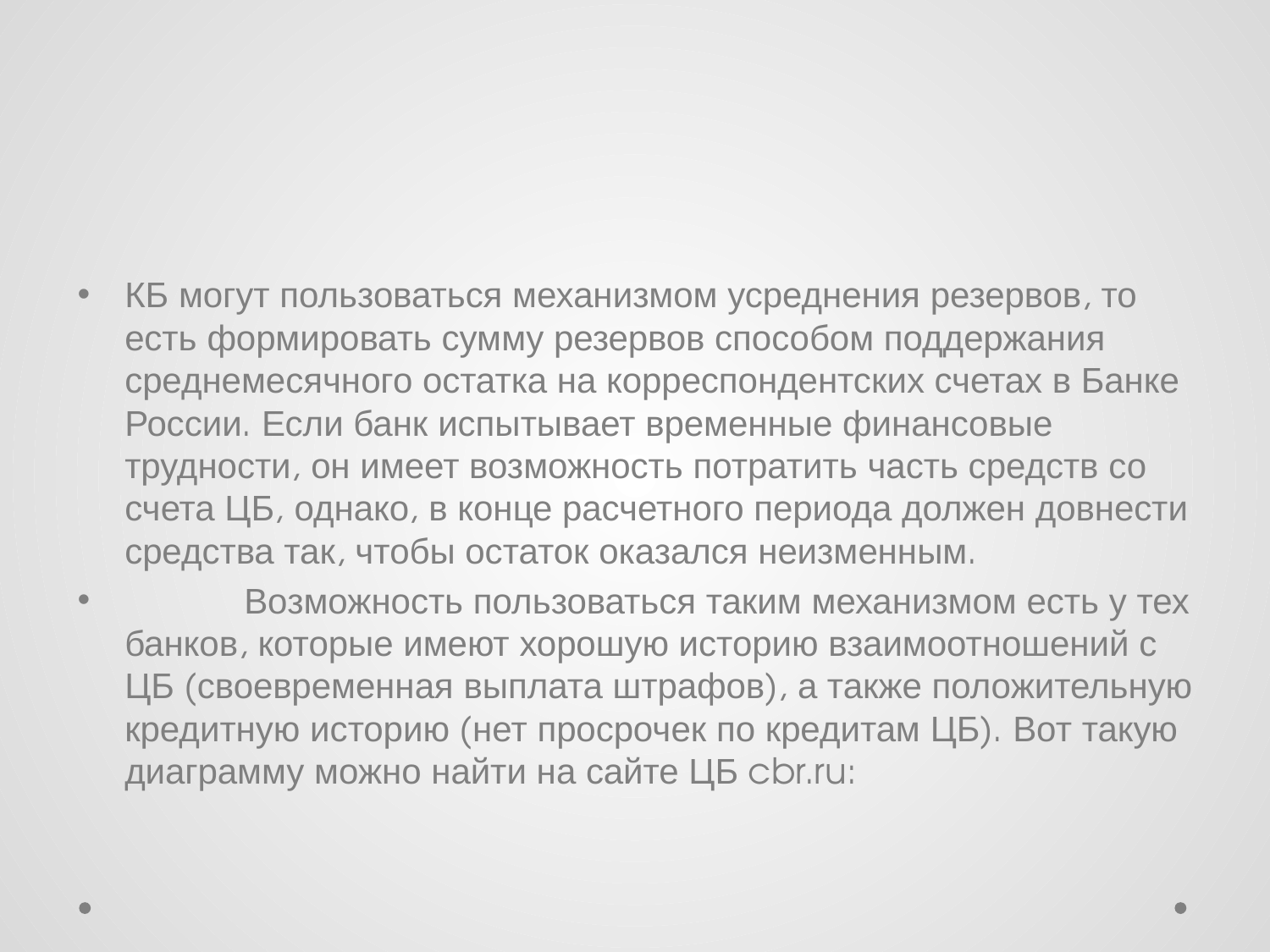

# Усреднение обязательных резервов
КБ могут пользоваться механизмом усреднения резервов, то есть формировать сумму резервов способом поддержания среднемесячного остатка на корреспондентских счетах в Банке России. Если банк испытывает временные финансовые трудности, он имеет возможность потратить часть средств со счета ЦБ, однако, в конце расчетного периода должен довнести средства так, чтобы остаток оказался неизменным.
            Возможность пользоваться таким механизмом есть у тех банков, которые имеют хорошую историю взаимоотношений с ЦБ (своевременная выплата штрафов), а также положительную кредитную историю (нет просрочек по кредитам ЦБ). Вот такую диаграмму можно найти на сайте ЦБ cbr.ru: